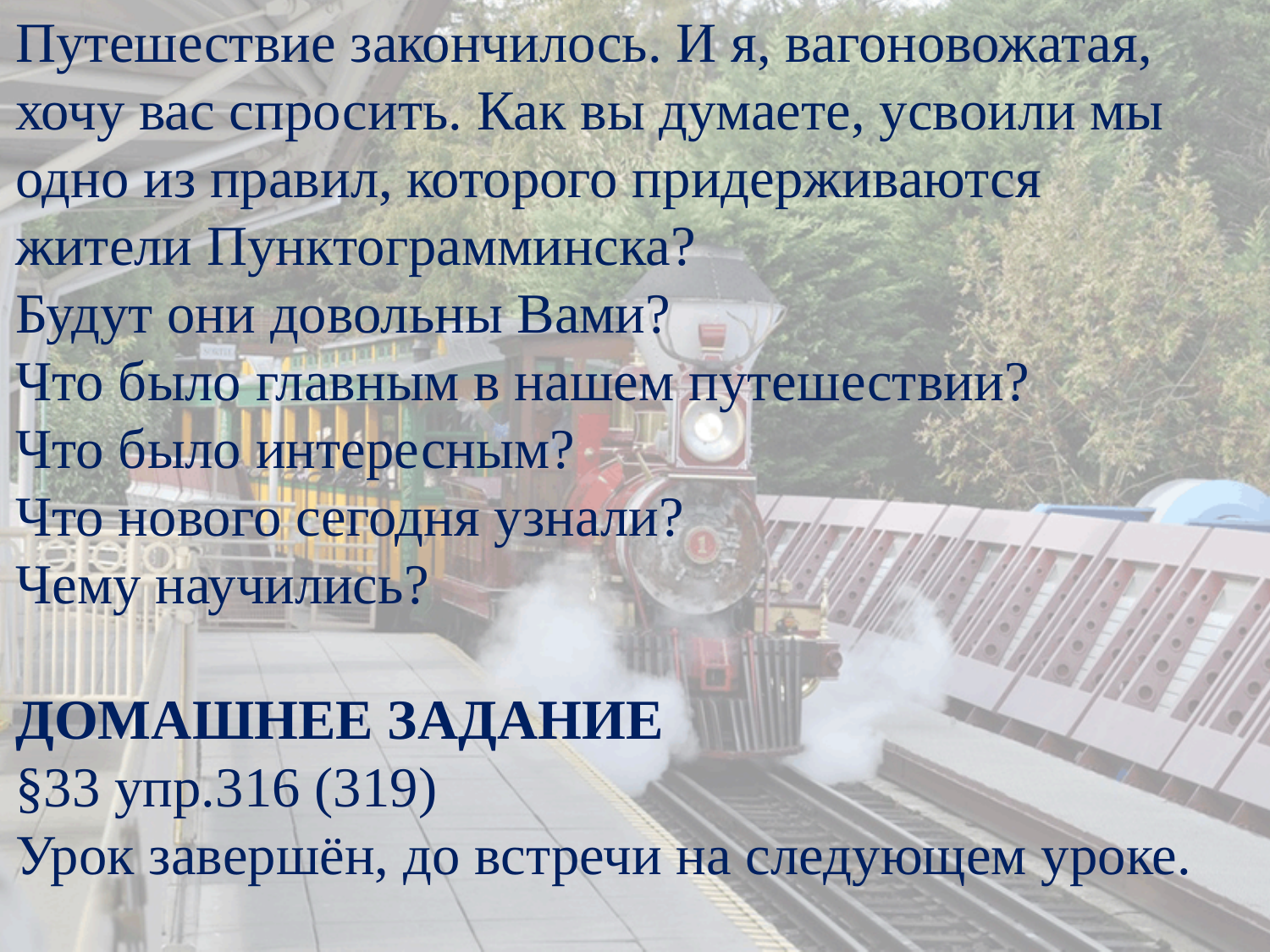

Путешествие закончилось. И я, вагоновожатая, хочу вас спросить. Как вы думаете, усвоили мы одно из правил, которого придерживаются жители Пунктограмминска?
Будут они довольны Вами?
Что было главным в нашем путешествии?
Что было интересным?
Что нового сегодня узнали?
Чему научились?

ДОМАШНЕЕ ЗАДАНИЕ
§33 упр.316 (319)
Урок завершён, до встречи на следующем уроке.